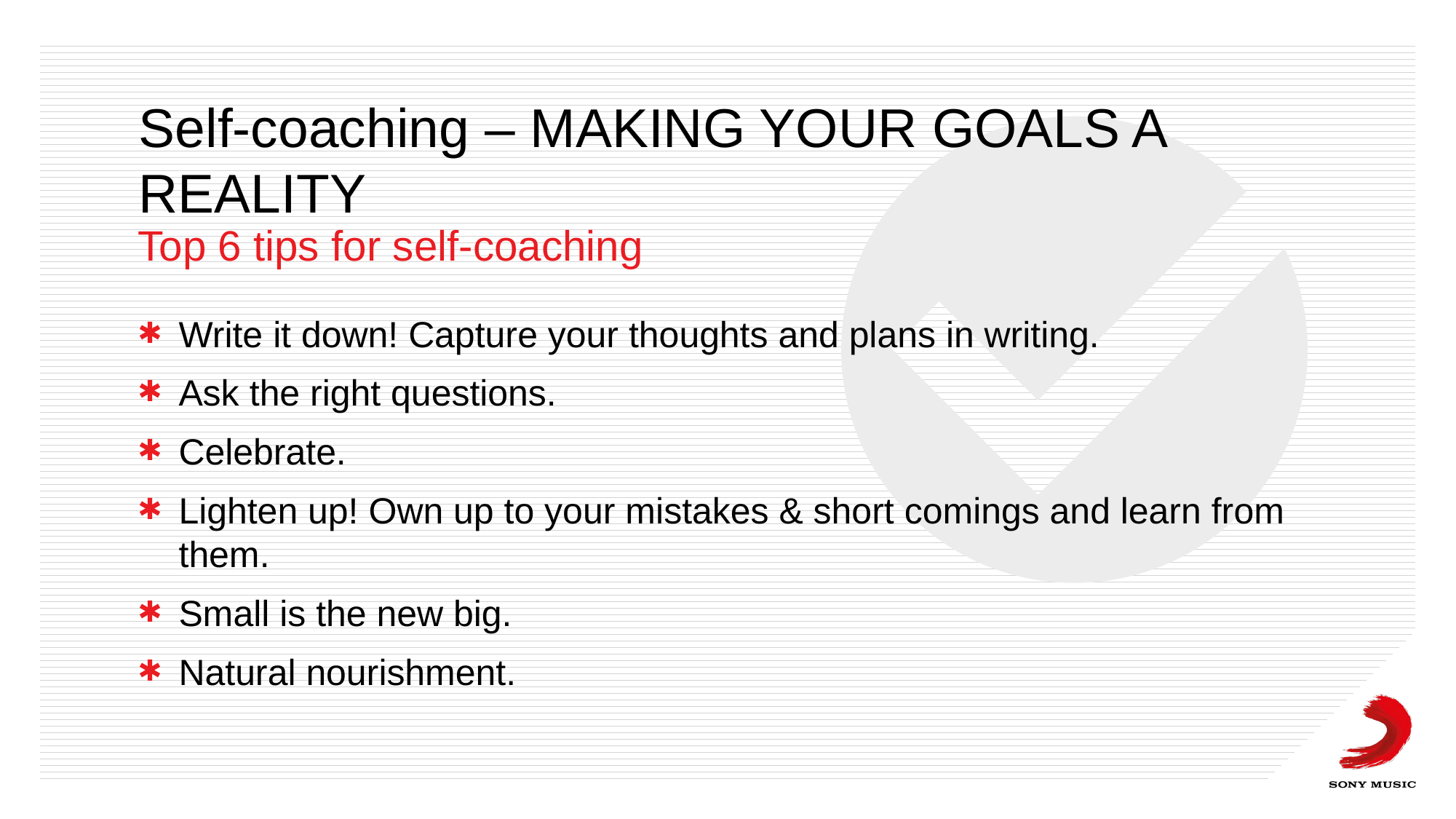

# Self-coaching – MAKING YOUR GOALS A REALITY

Top 6 tips for self-coaching
Write it down! Capture your thoughts and plans in writing.
Ask the right questions.
Celebrate.
Lighten up! Own up to your mistakes & short comings and learn from them.
Small is the new big.
Natural nourishment.